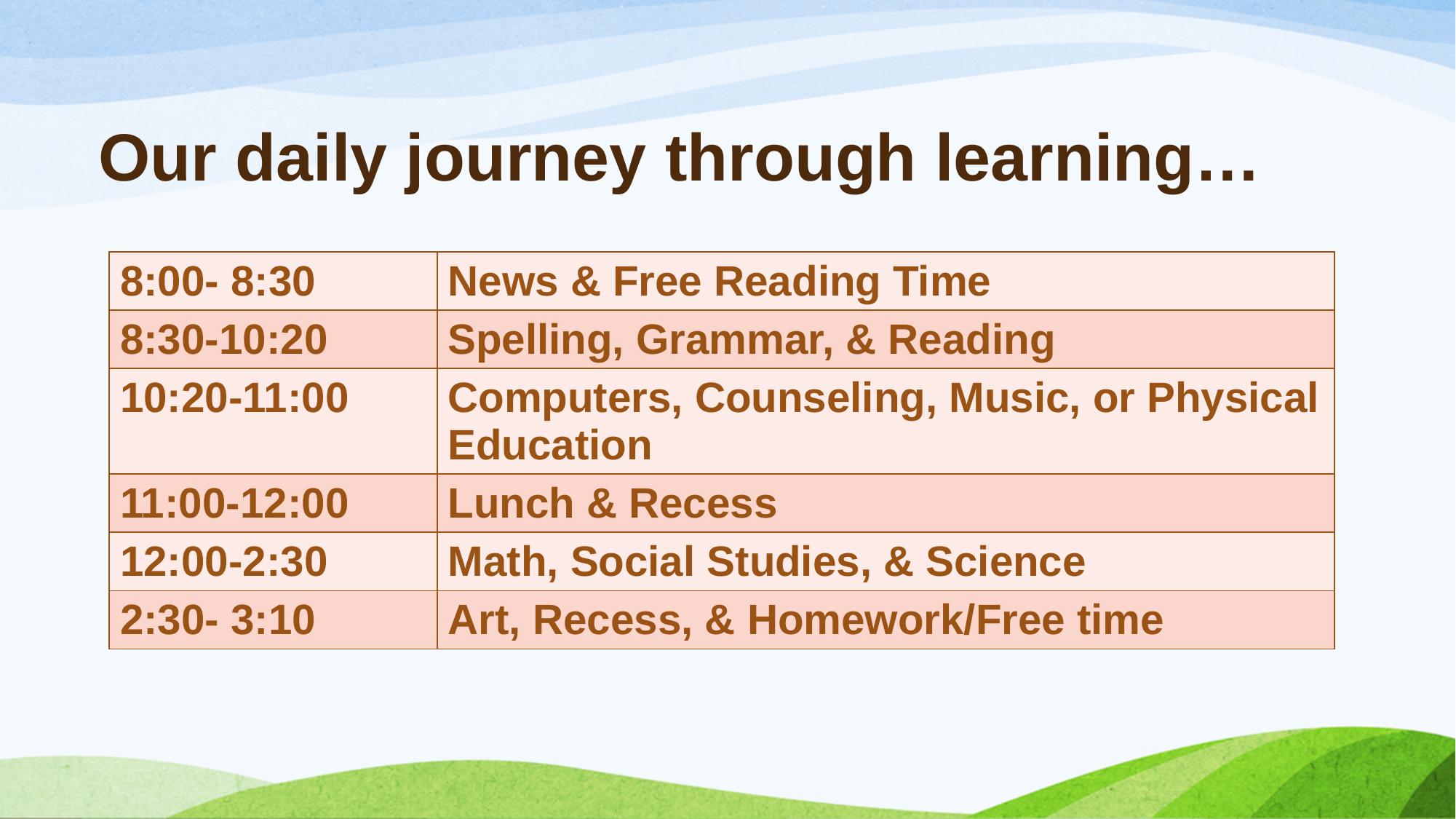

# Our daily journey through learning…
| 8:00- 8:30 | News & Free Reading Time |
| --- | --- |
| 8:30-10:20 | Spelling, Grammar, & Reading |
| 10:20-11:00 | Computers, Counseling, Music, or Physical Education |
| 11:00-12:00 | Lunch & Recess |
| 12:00-2:30 | Math, Social Studies, & Science |
| 2:30- 3:10 | Art, Recess, & Homework/Free time |